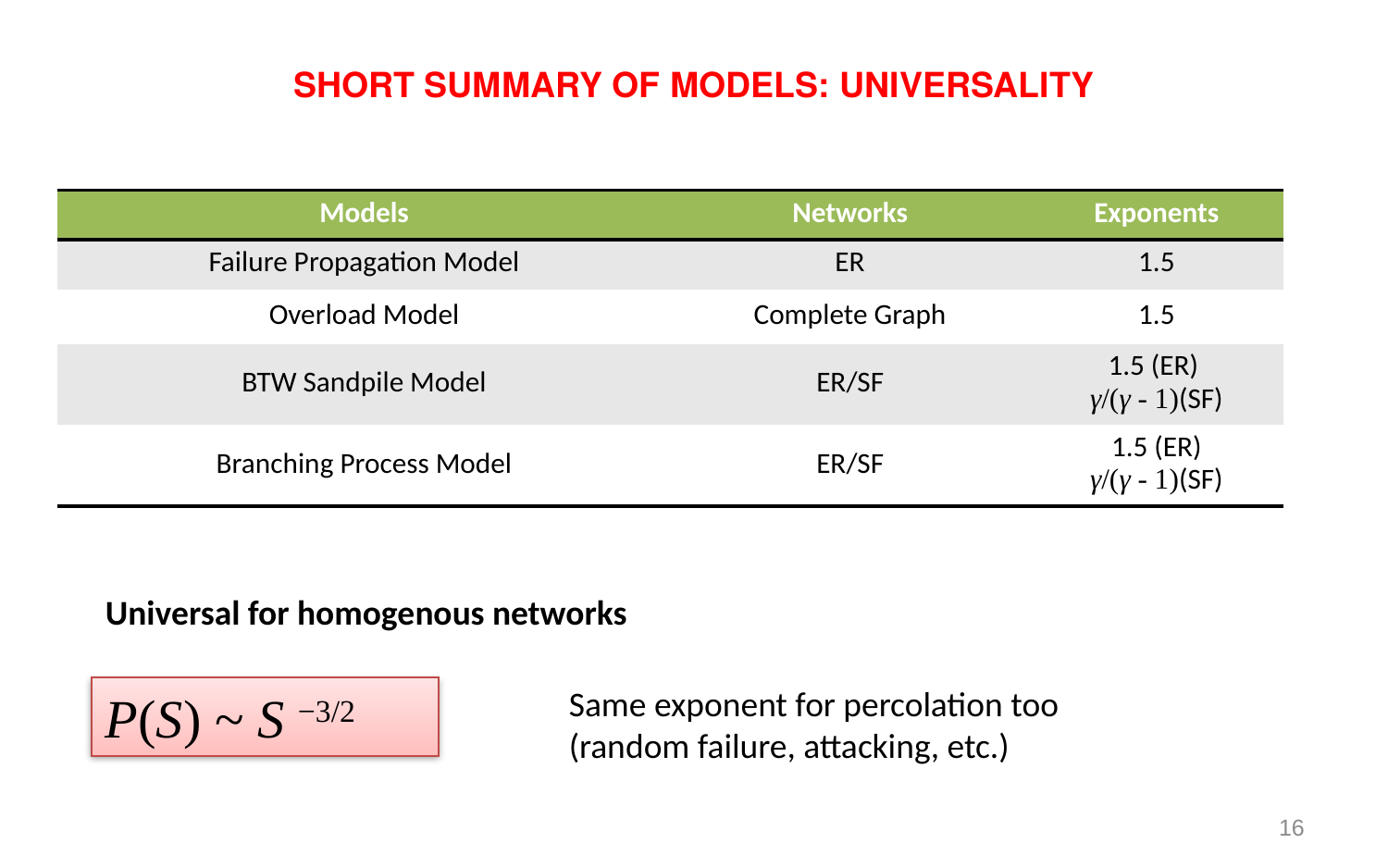

# Short Summary of Models: Universality
| Models | Networks | Exponents |
| --- | --- | --- |
| Failure Propagation Model | ER | 1.5 |
| Overload Model | Complete Graph | 1.5 |
| BTW Sandpile Model | ER/SF | 1.5 (ER) γ/(γ - 1)(SF) |
| Branching Process Model | ER/SF | 1.5 (ER) γ/(γ - 1)(SF) |
Universal for homogenous networks
Same exponent for percolation too (random failure, attacking, etc.)
P(S) ~ S −3/2
16